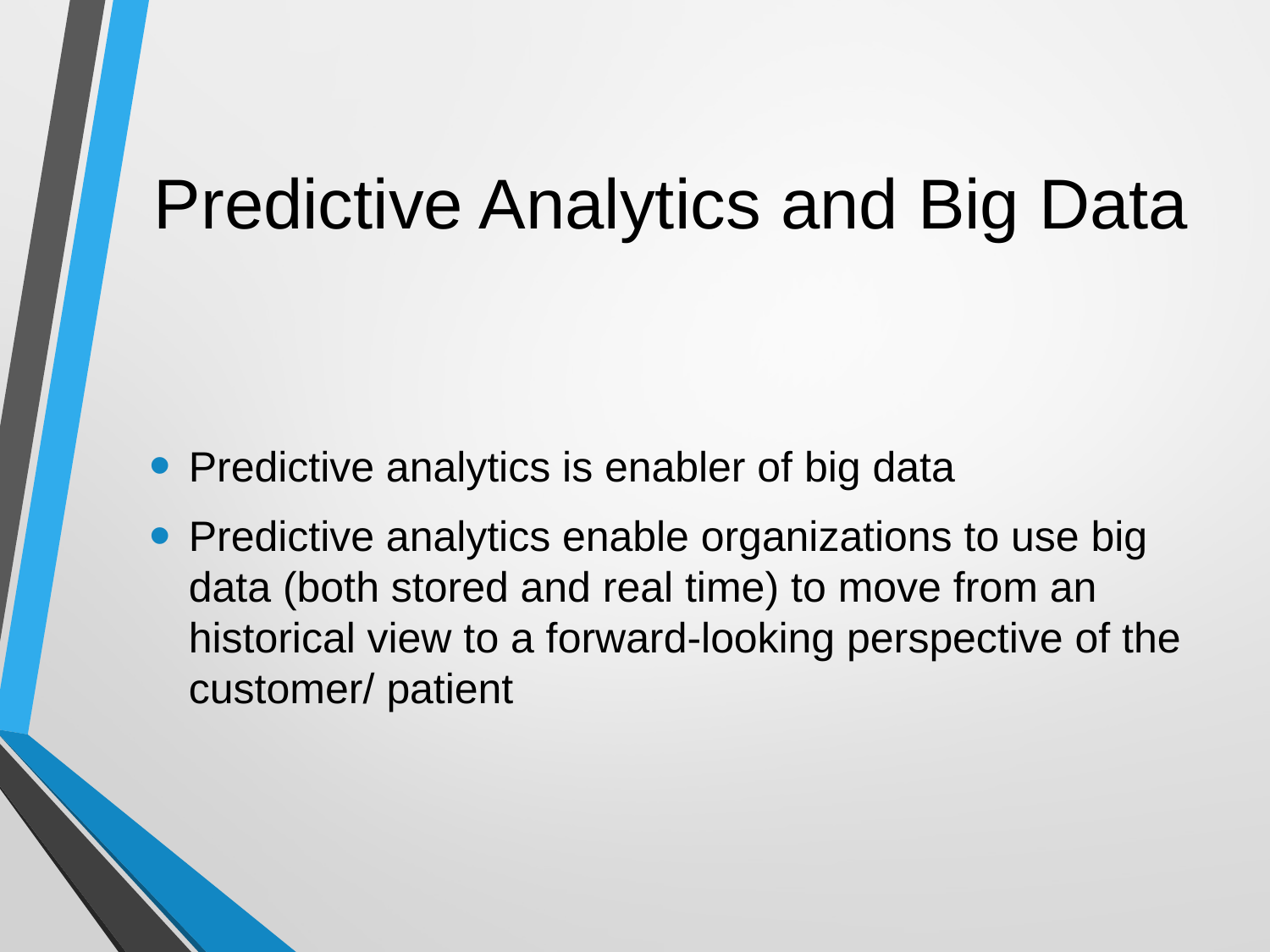

# Predictive Analytics and Big Data
Predictive analytics is enabler of big data
Predictive analytics enable organizations to use big data (both stored and real time) to move from an historical view to a forward-looking perspective of the customer/ patient